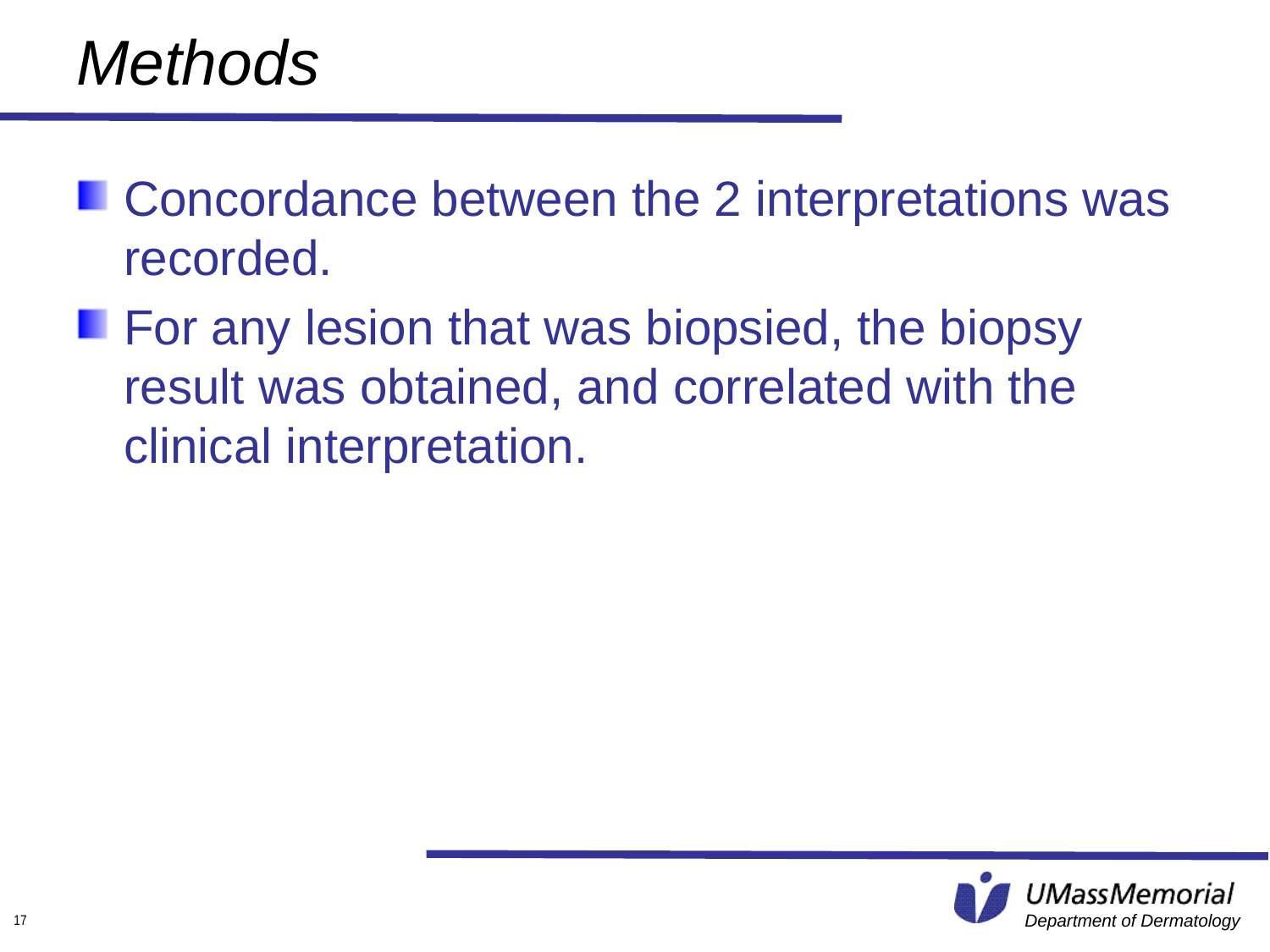

# Methods
Concordance between the 2 interpretations was recorded.
For any lesion that was biopsied, the biopsy result was obtained, and correlated with the clinical interpretation.
17